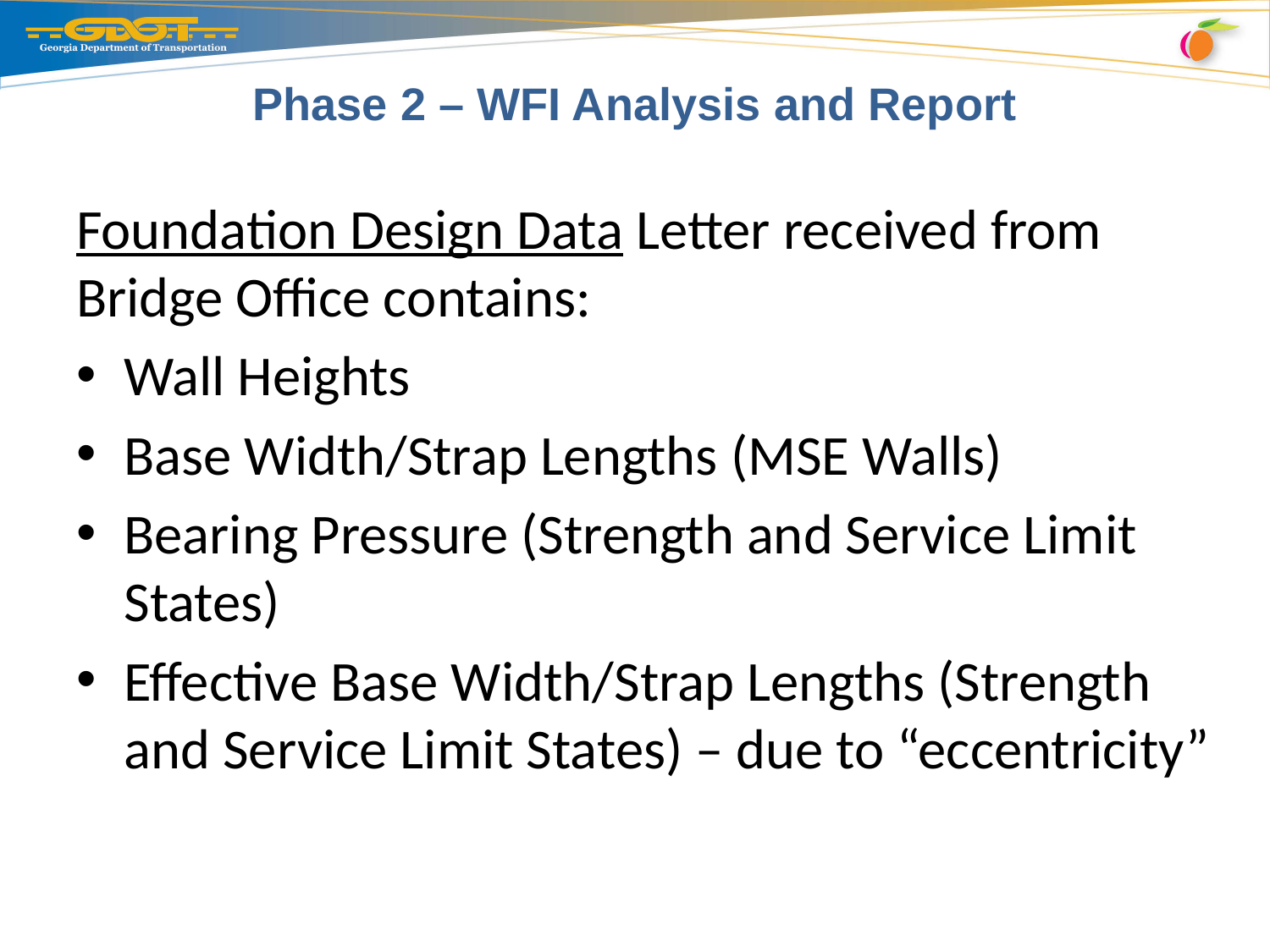

# Phase 2 – WFI Analysis and Report
Foundation Design Data Letter received from Bridge Office contains:
Wall Heights
Base Width/Strap Lengths (MSE Walls)
Bearing Pressure (Strength and Service Limit States)
Effective Base Width/Strap Lengths (Strength and Service Limit States) – due to “eccentricity”